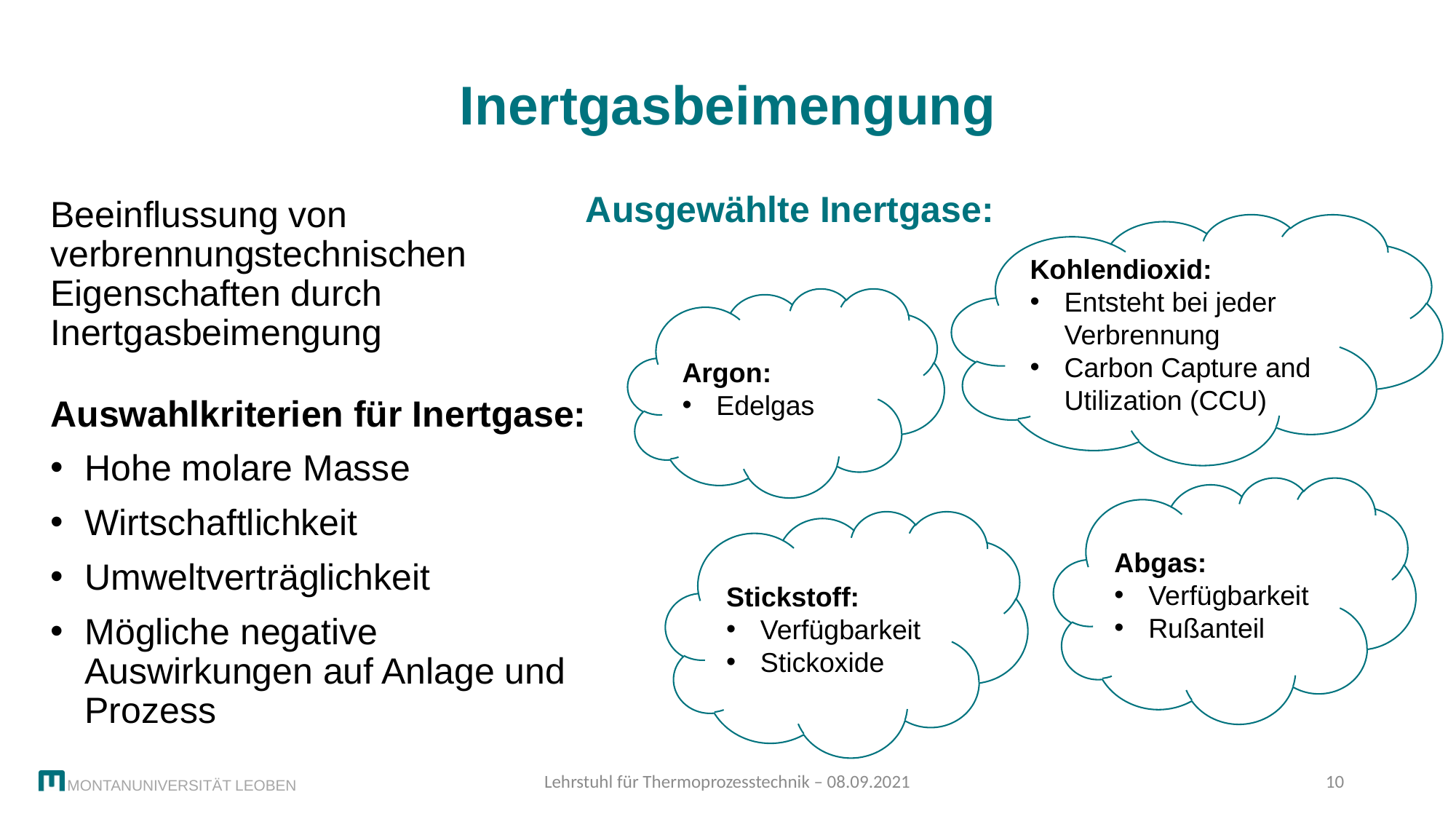

# Inertgasbeimengung
Ausgewählte Inertgase:
Beeinflussung von verbrennungstechnischen Eigenschaften durch Inertgasbeimengung

Auswahlkriterien für Inertgase:
Hohe molare Masse
Wirtschaftlichkeit
Umweltverträglichkeit
Mögliche negative Auswirkungen auf Anlage und Prozess
Kohlendioxid:
Entsteht bei jeder Verbrennung
Carbon Capture and Utilization (CCU)
Argon:
Edelgas
Abgas:
Verfügbarkeit
Rußanteil
Stickstoff:
Verfügbarkeit
Stickoxide
Lehrstuhl für Thermoprozesstechnik – 08.09.2021
10